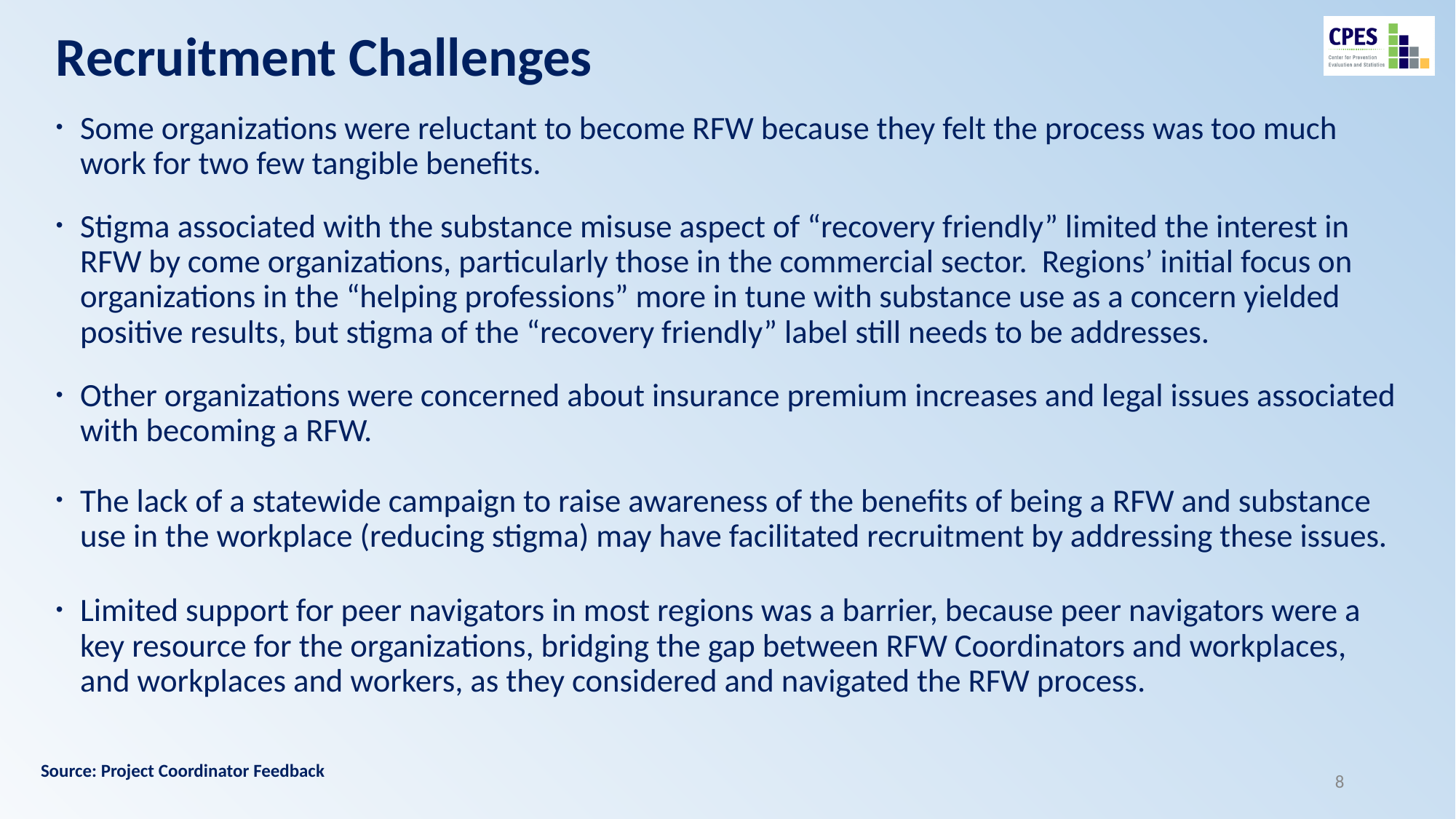

# Recruitment Challenges
Some organizations were reluctant to become RFW because they felt the process was too much work for two few tangible benefits.

Stigma associated with the substance misuse aspect of “recovery friendly” limited the interest in RFW by come organizations, particularly those in the commercial sector.  Regions’ initial focus on organizations in the “helping professions” more in tune with substance use as a concern yielded positive results, but stigma of the “recovery friendly” label still needs to be addresses.

Other organizations were concerned about insurance premium increases and legal issues associated with becoming a RFW.

The lack of a statewide campaign to raise awareness of the benefits of being a RFW and substance use in the workplace (reducing stigma) may have facilitated recruitment by addressing these issues.

Limited support for peer navigators in most regions was a barrier, because peer navigators were a key resource for the organizations, bridging the gap between RFW Coordinators and workplaces, and workplaces and workers, as they considered and navigated the RFW process.
Source: Project Coordinator Feedback
8